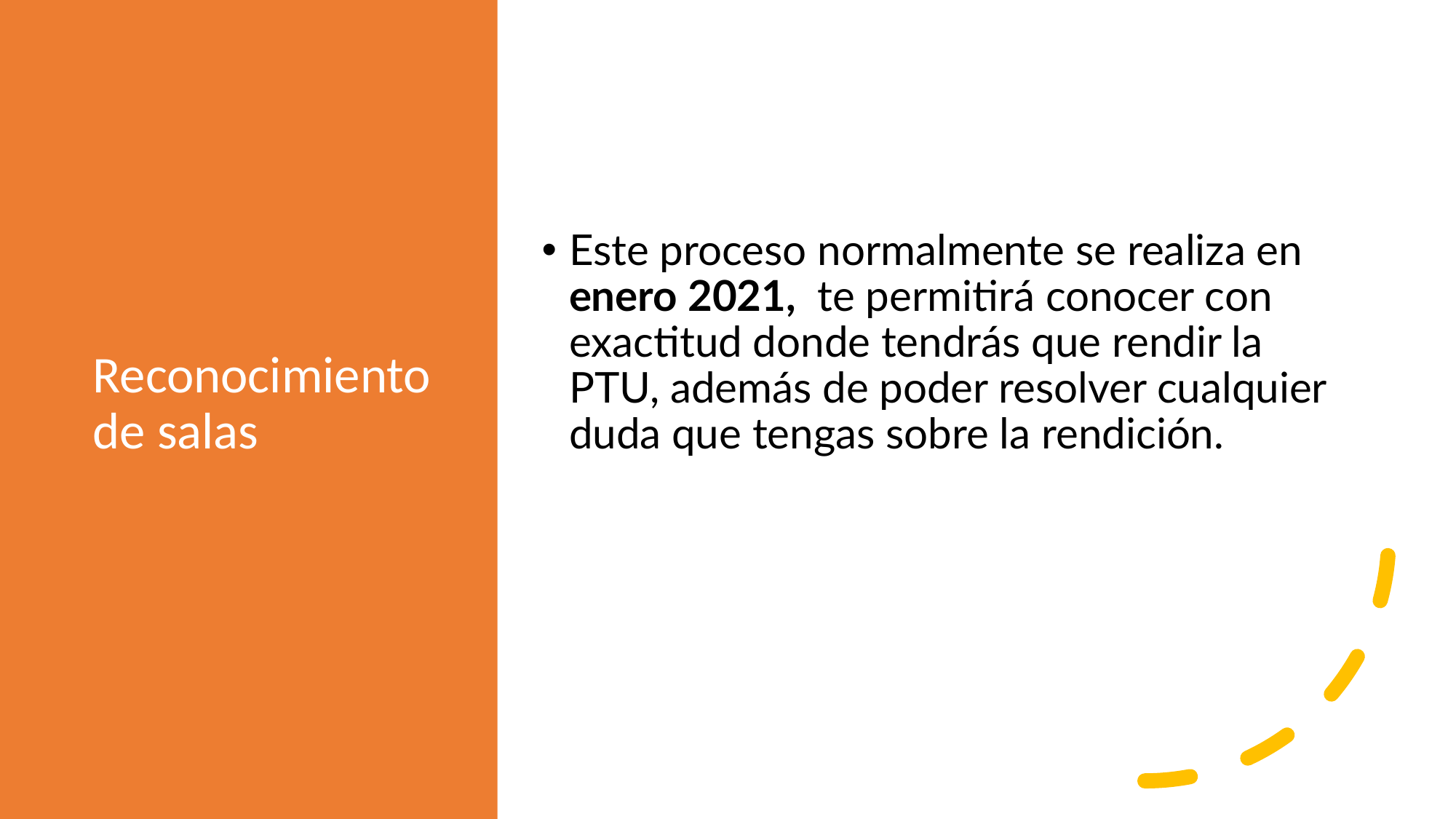

# Reconocimiento de salas
Este proceso normalmente se realiza en enero 2021,  te permitirá conocer con exactitud donde tendrás que rendir la PTU, además de poder resolver cualquier duda que tengas sobre la rendición.